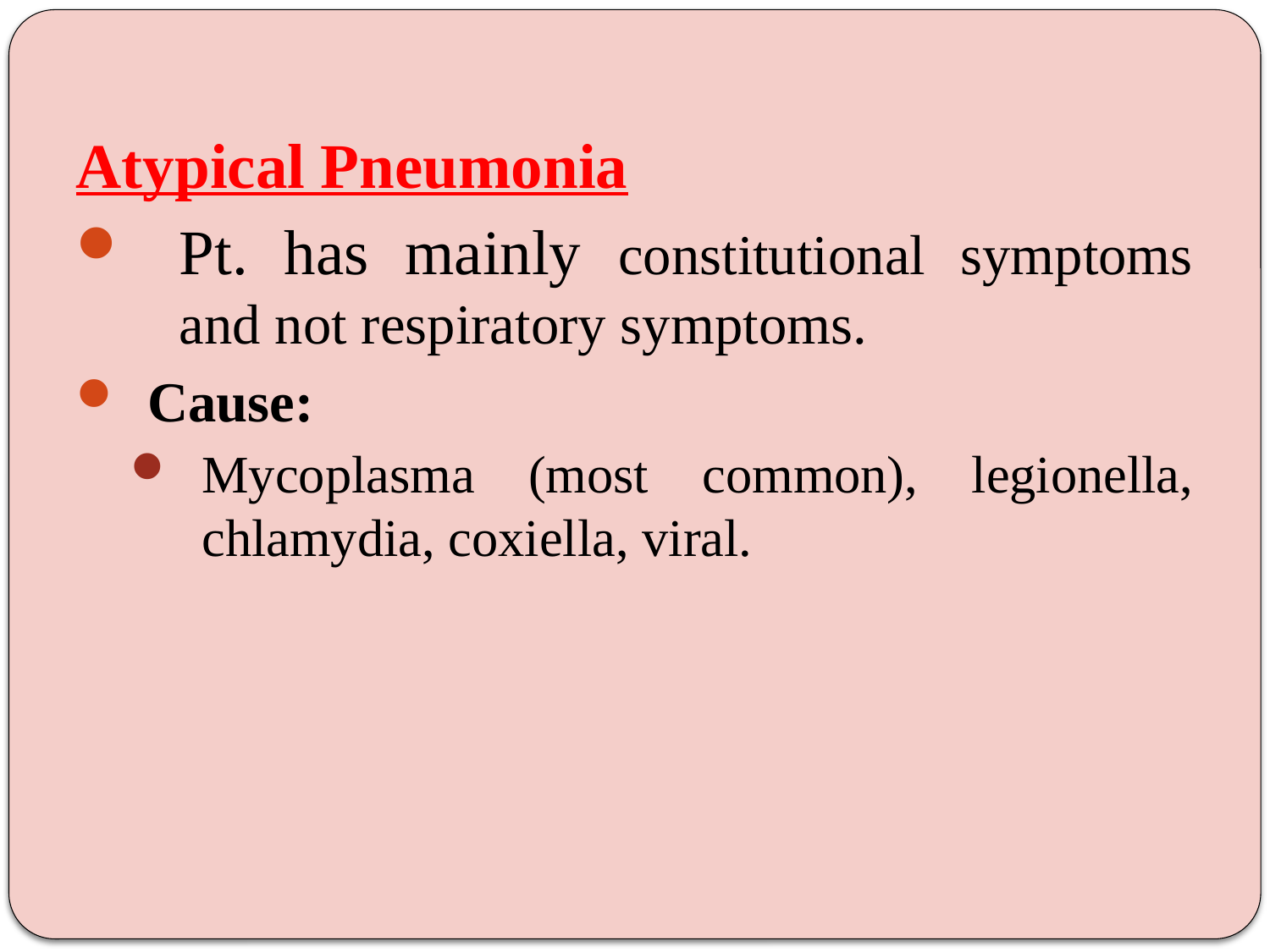

Atypical Pneumonia
Pt. has mainly constitutional symptoms and not respiratory symptoms.
Cause:
Mycoplasma (most common), legionella, chlamydia, coxiella, viral.